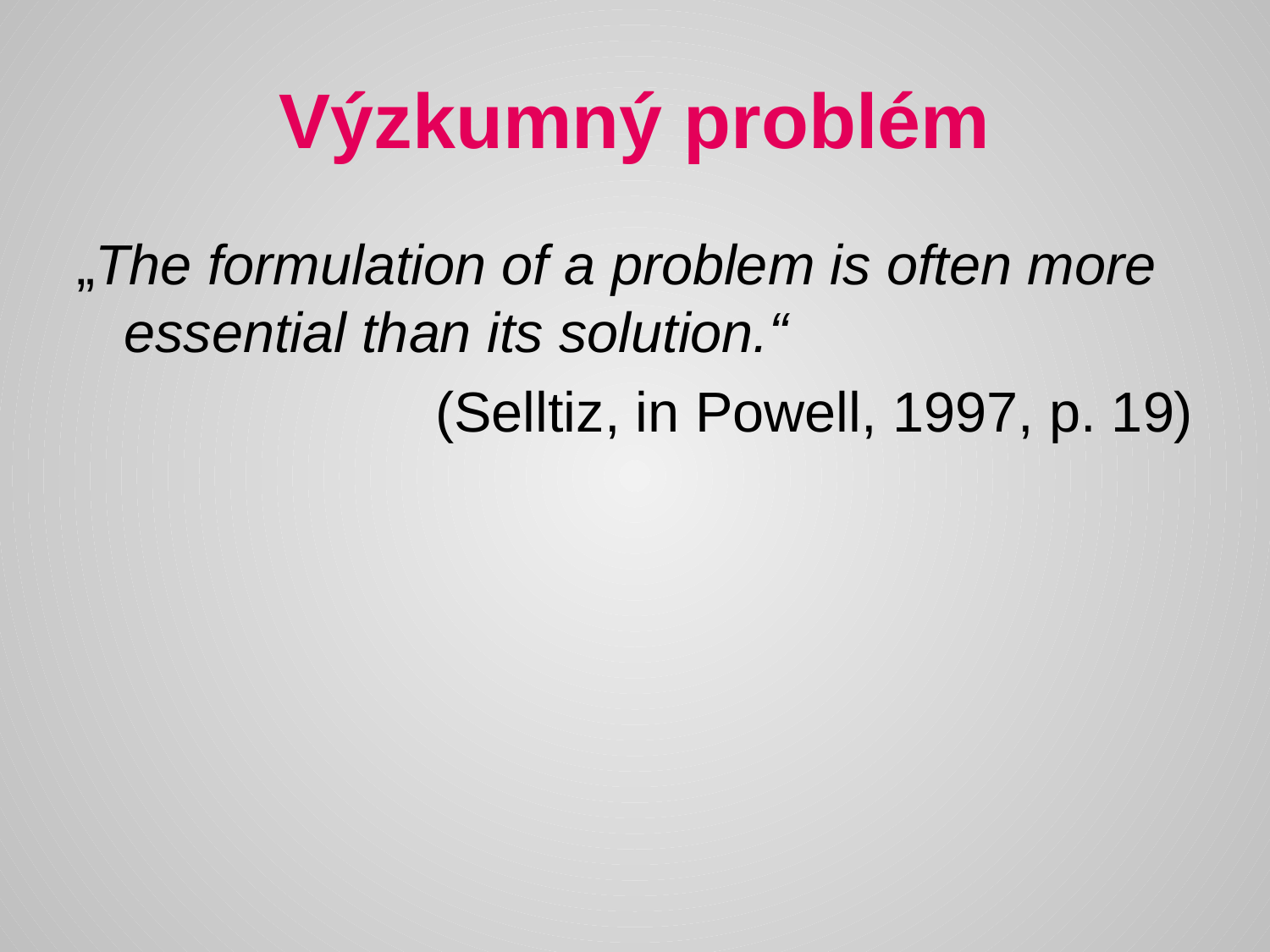

# Výzkumný problém
„The formulation of a problem is often more essential than its solution.“
(Selltiz, in Powell, 1997, p. 19)